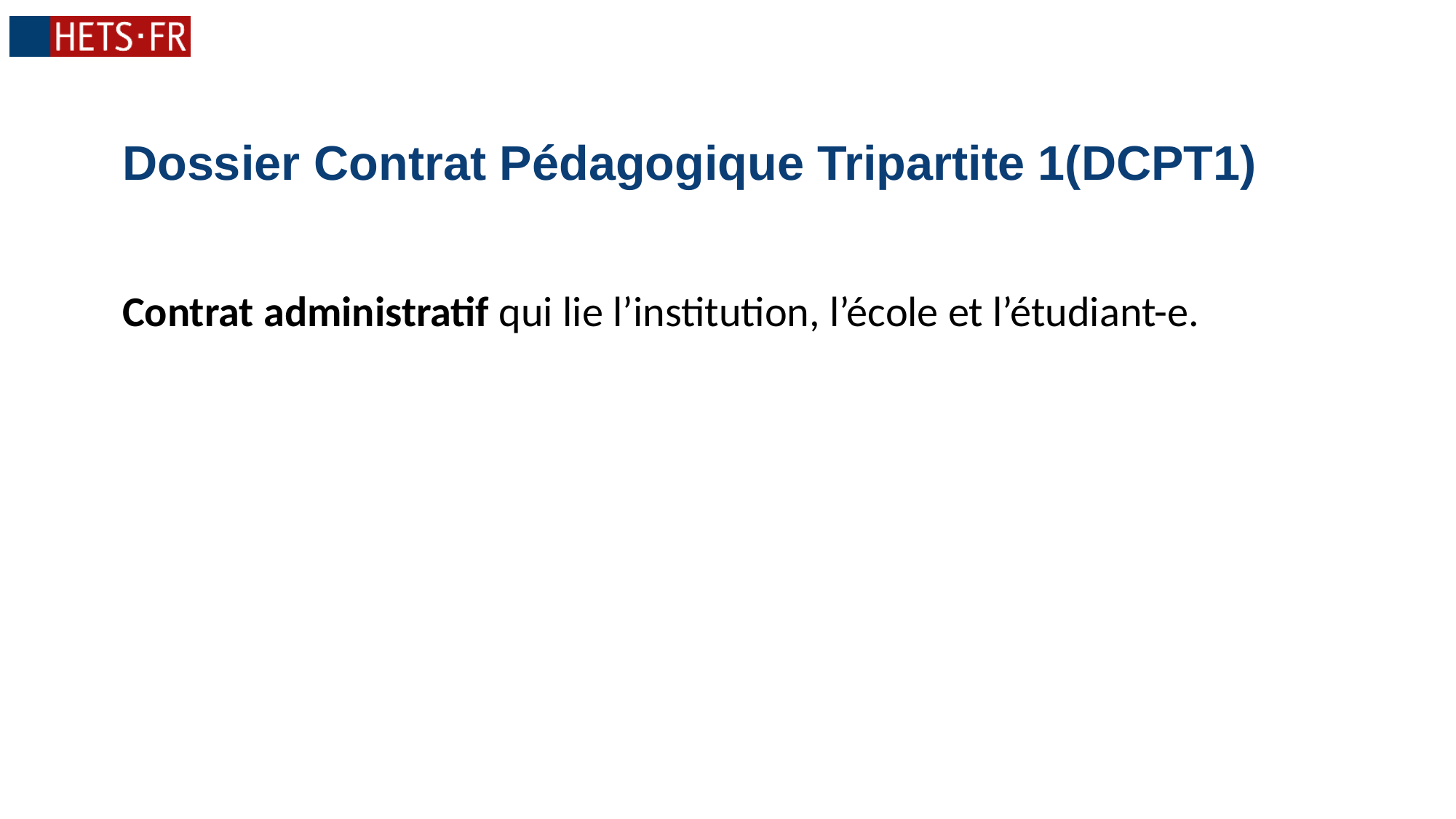

# Dossier Contrat Pédagogique Tripartite 1(DCPT1)
Contrat administratif qui lie l’institution, l’école et l’étudiant-e.